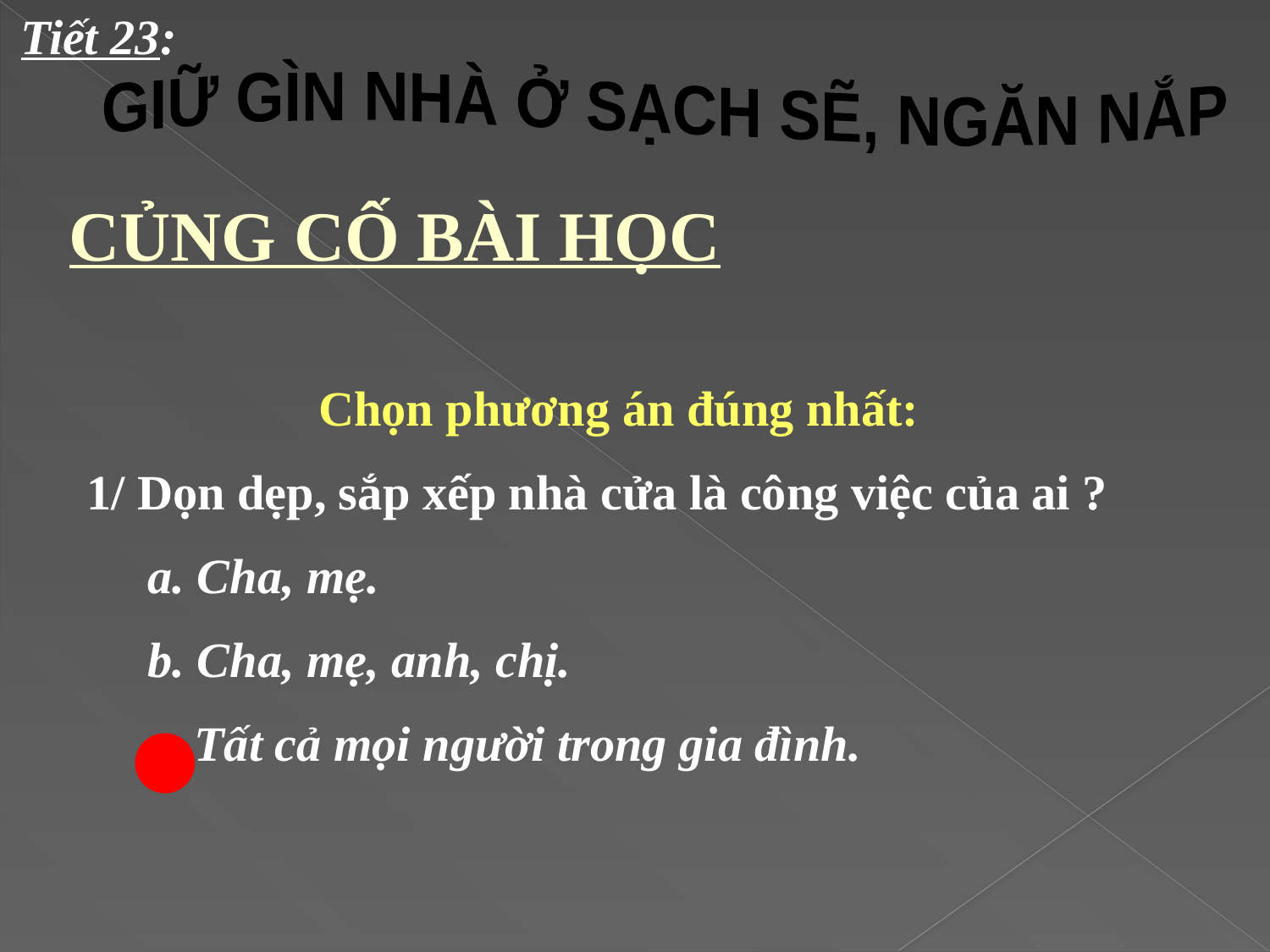

Tiết 23:
GIỮ GÌN NHÀ Ở SẠCH SẼ, NGĂN NẮP

    CỦNG CỐ BÀI HỌC
Chọn phương án đúng nhất:
1/ Dọn dẹp, sắp xếp nhà cửa là công việc của ai ?
     a. Cha, mẹ.
     b. Cha, mẹ, anh, chị.
     c. Tất cả mọi người trong gia đình.